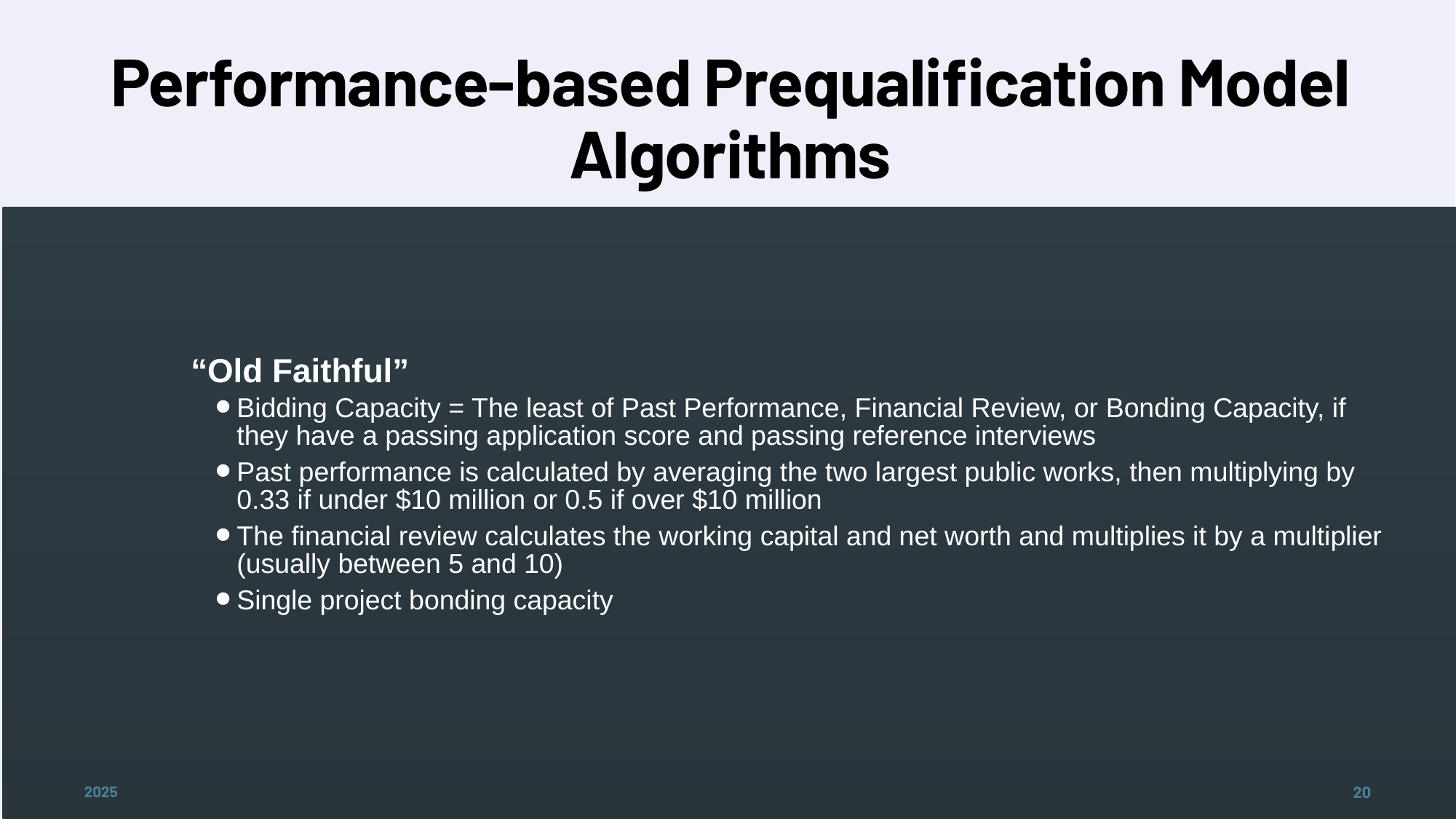

# Performance-based Prequalification Model Algorithms

“Old Faithful”
Bidding Capacity = The least of Past Performance, Financial Review, or Bonding Capacity, if they have a passing application score and passing reference interviews
Past performance is calculated by averaging the two largest public works, then multiplying by 0.33 if under $10 million or 0.5 if over $10 million
The financial review calculates the working capital and net worth and multiplies it by a multiplier (usually between 5 and 10)
Single project bonding capacity

2025
20